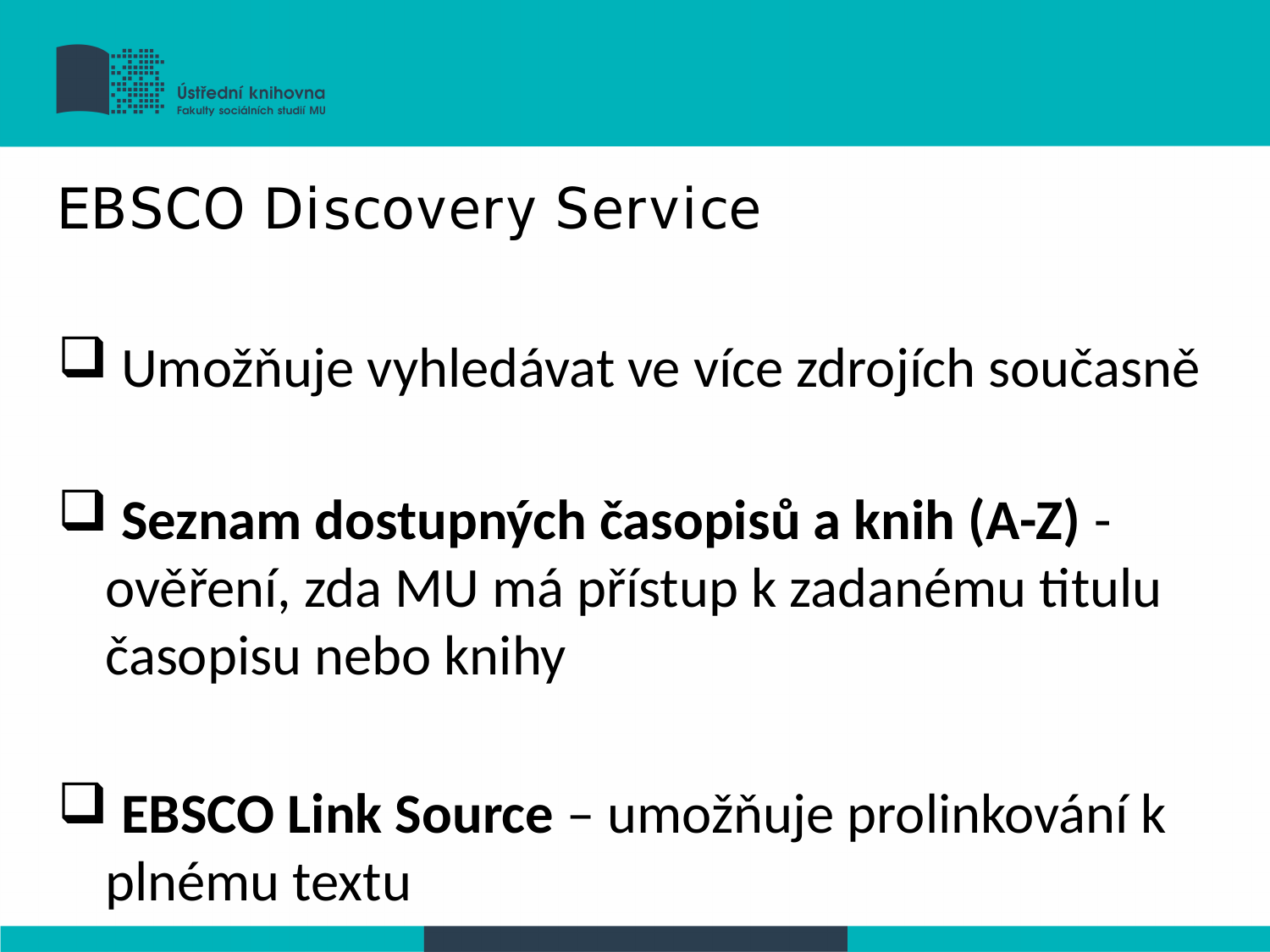

EBSCO Discovery Service

 Umožňuje vyhledávat ve více zdrojích současně

 Seznam dostupných časopisů a knih (A-Z) - ověření, zda MU má přístup k zadanému titulu časopisu nebo knihy

 EBSCO Link Source – umožňuje prolinkování k plnému textu